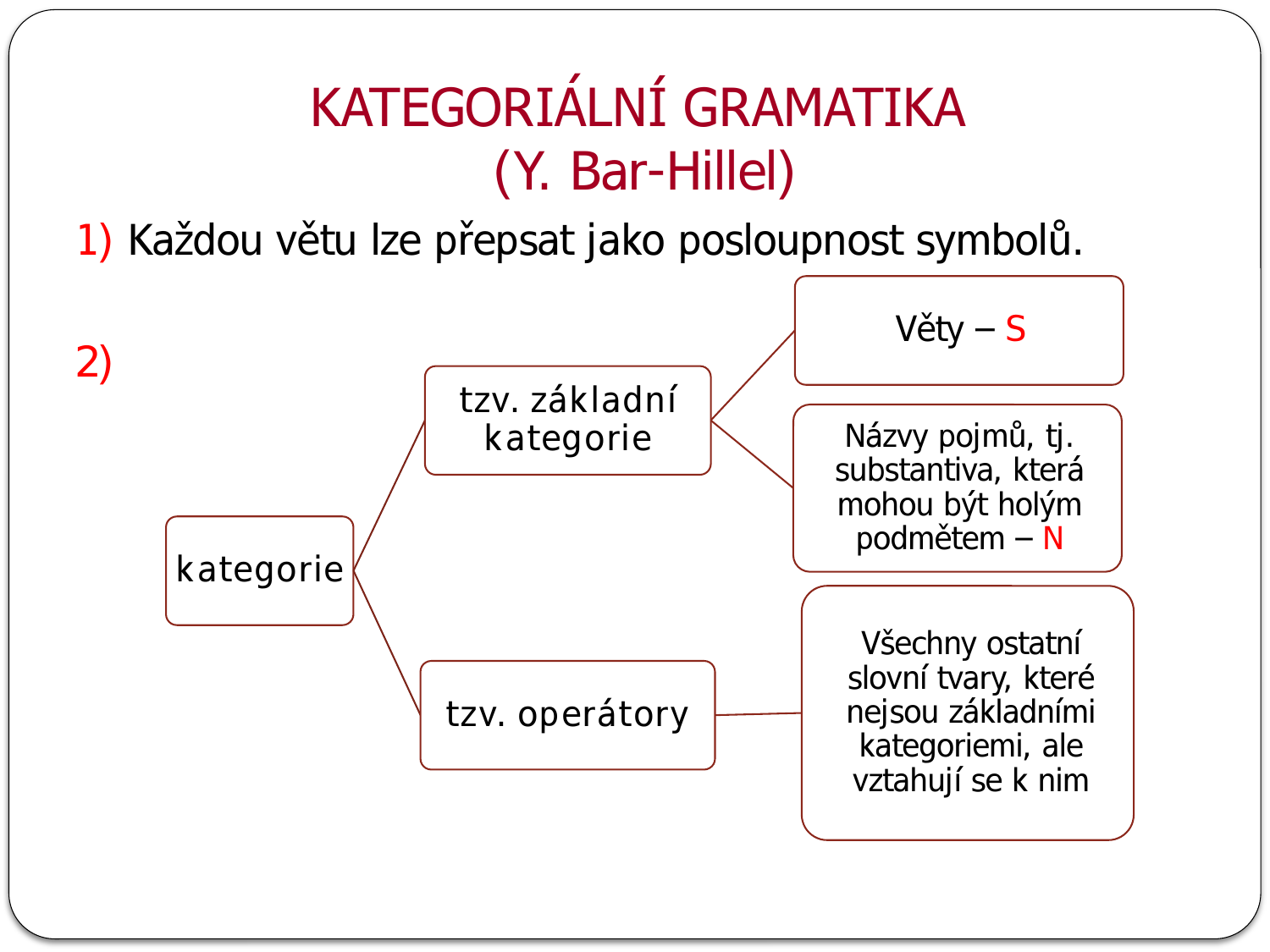

# KATEGORIÁLNÍ GRAMATIKA (Y. Bar-Hillel)
1) Každou větu lze přepsat jako posloupnost symbolů.

2)

kategorie

tzv. základní kategorie

Věty – S

Názvy pojmů, tj. substantiva, která mohou být holým podmětem – N

tzv. operátory

Všechny ostatní slovní tvary, které nejsou základními kategoriemi, ale vztahují se k nim